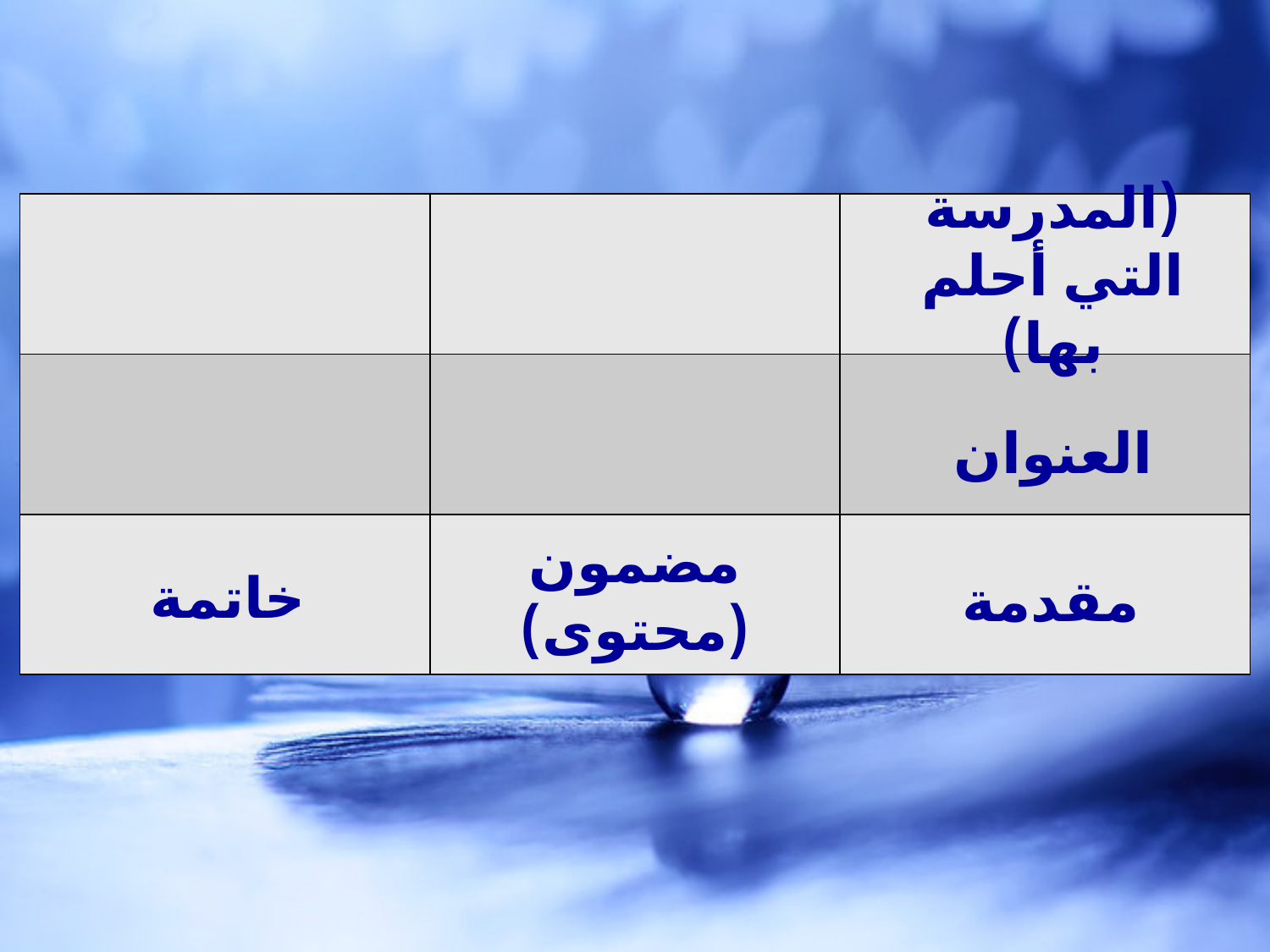

|  |  |  |
| --- | --- | --- |
|  |  |  |
|  |  |  |
(المدرسة التي أحلم بها)
العنوان
مضمون (محتوى)
خاتمة
مقدمة